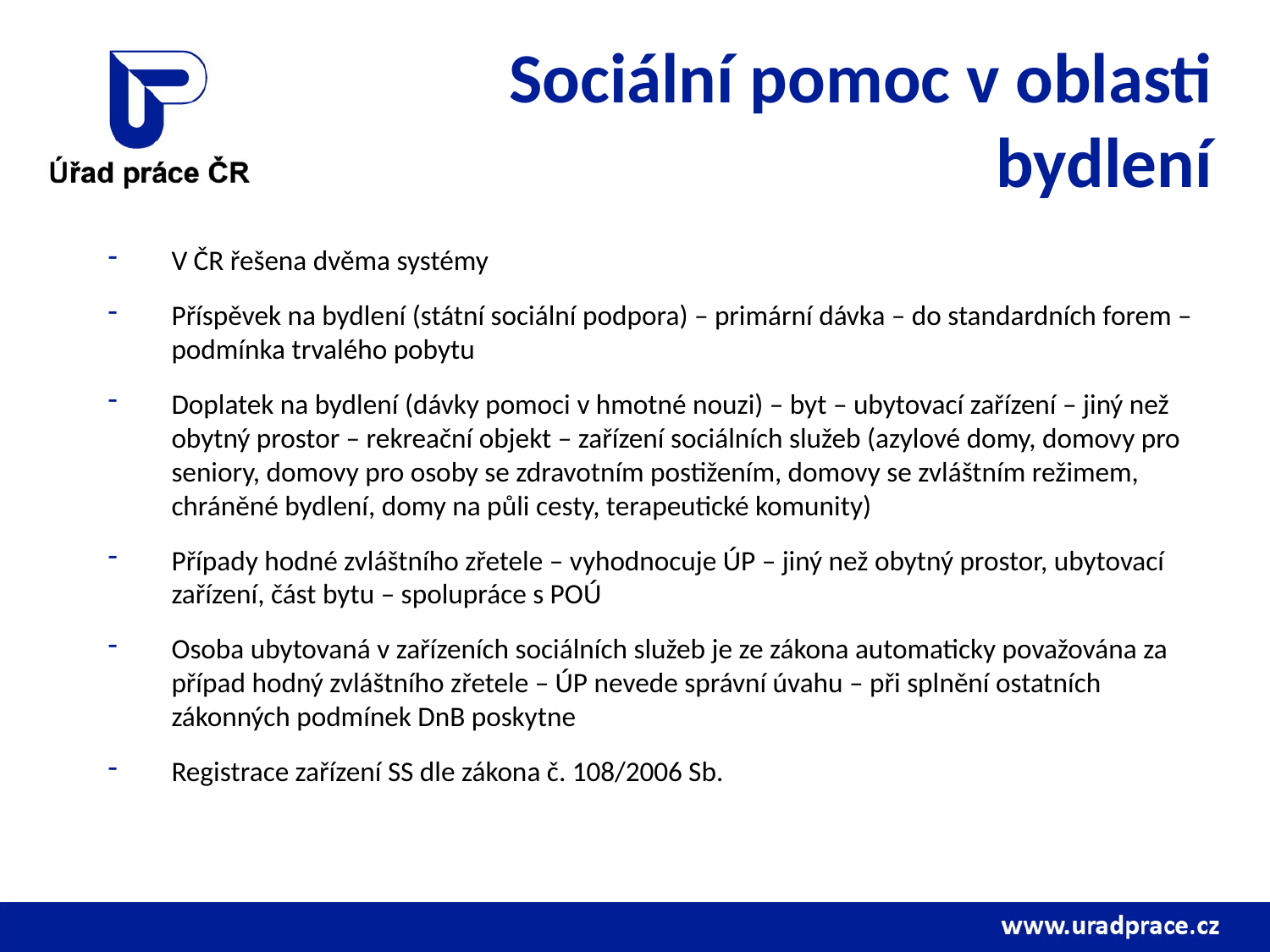

# Sociální pomoc v oblasti bydlení
V ČR řešena dvěma systémy
Příspěvek na bydlení (státní sociální podpora) – primární dávka – do standardních forem – podmínka trvalého pobytu
Doplatek na bydlení (dávky pomoci v hmotné nouzi) – byt – ubytovací zařízení – jiný než obytný prostor – rekreační objekt – zařízení sociálních služeb (azylové domy, domovy pro seniory, domovy pro osoby se zdravotním postižením, domovy se zvláštním režimem, chráněné bydlení, domy na půli cesty, terapeutické komunity)
Případy hodné zvláštního zřetele – vyhodnocuje ÚP – jiný než obytný prostor, ubytovací zařízení, část bytu – spolupráce s POÚ
Osoba ubytovaná v zařízeních sociálních služeb je ze zákona automaticky považována za případ hodný zvláštního zřetele – ÚP nevede správní úvahu – při splnění ostatních zákonných podmínek DnB poskytne
Registrace zařízení SS dle zákona č. 108/2006 Sb.